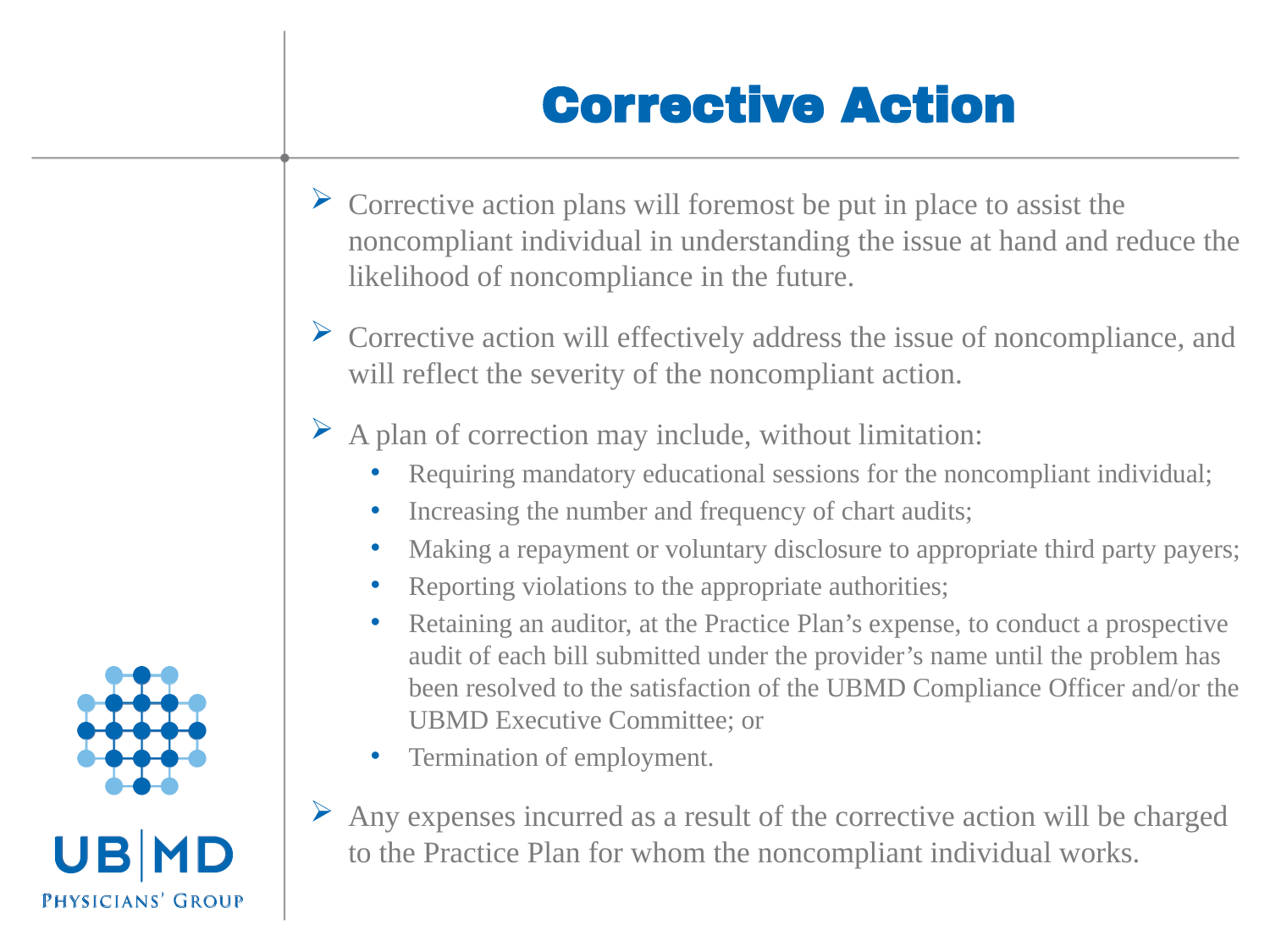

Corrective Action
Corrective action plans will foremost be put in place to assist the noncompliant individual in understanding the issue at hand and reduce the likelihood of noncompliance in the future.

Corrective action will effectively address the issue of noncompliance, and will reflect the severity of the noncompliant action.

A plan of correction may include, without limitation:
Requiring mandatory educational sessions for the noncompliant individual;
Increasing the number and frequency of chart audits;
Making a repayment or voluntary disclosure to appropriate third party payers;
Reporting violations to the appropriate authorities;
Retaining an auditor, at the Practice Plan’s expense, to conduct a prospective audit of each bill submitted under the provider’s name until the problem has been resolved to the satisfaction of the UBMD Compliance Officer and/or the UBMD Executive Committee; or
Termination of employment.

Any expenses incurred as a result of the corrective action will be charged to the Practice Plan for whom the noncompliant individual works.